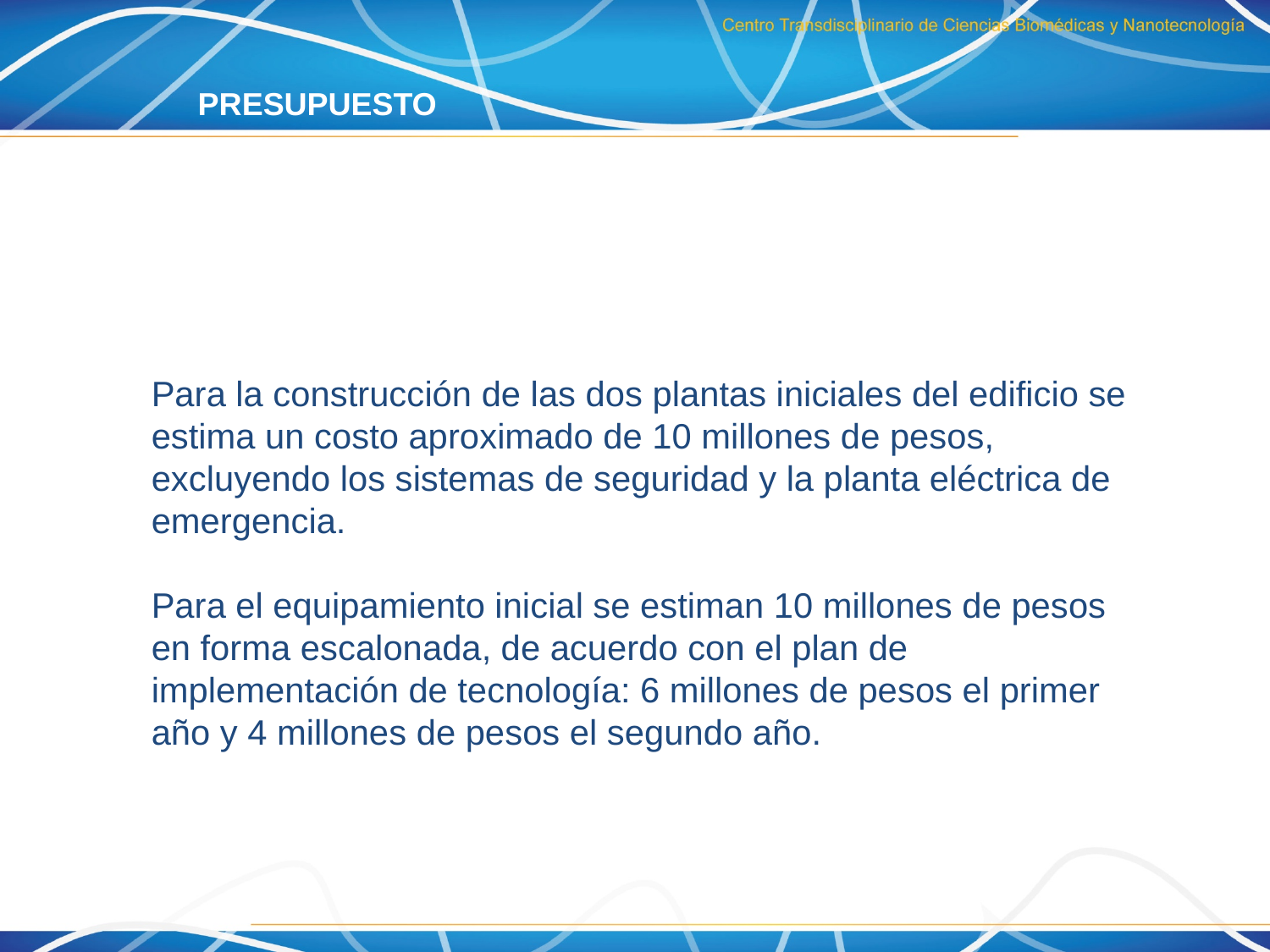

PRESUPUESTO

Para la construcción de las dos plantas iniciales del edificio se estima un costo aproximado de 10 millones de pesos, excluyendo los sistemas de seguridad y la planta eléctrica de emergencia.

Para el equipamiento inicial se estiman 10 millones de pesos en forma escalonada, de acuerdo con el plan de implementación de tecnología: 6 millones de pesos el primer año y 4 millones de pesos el segundo año.